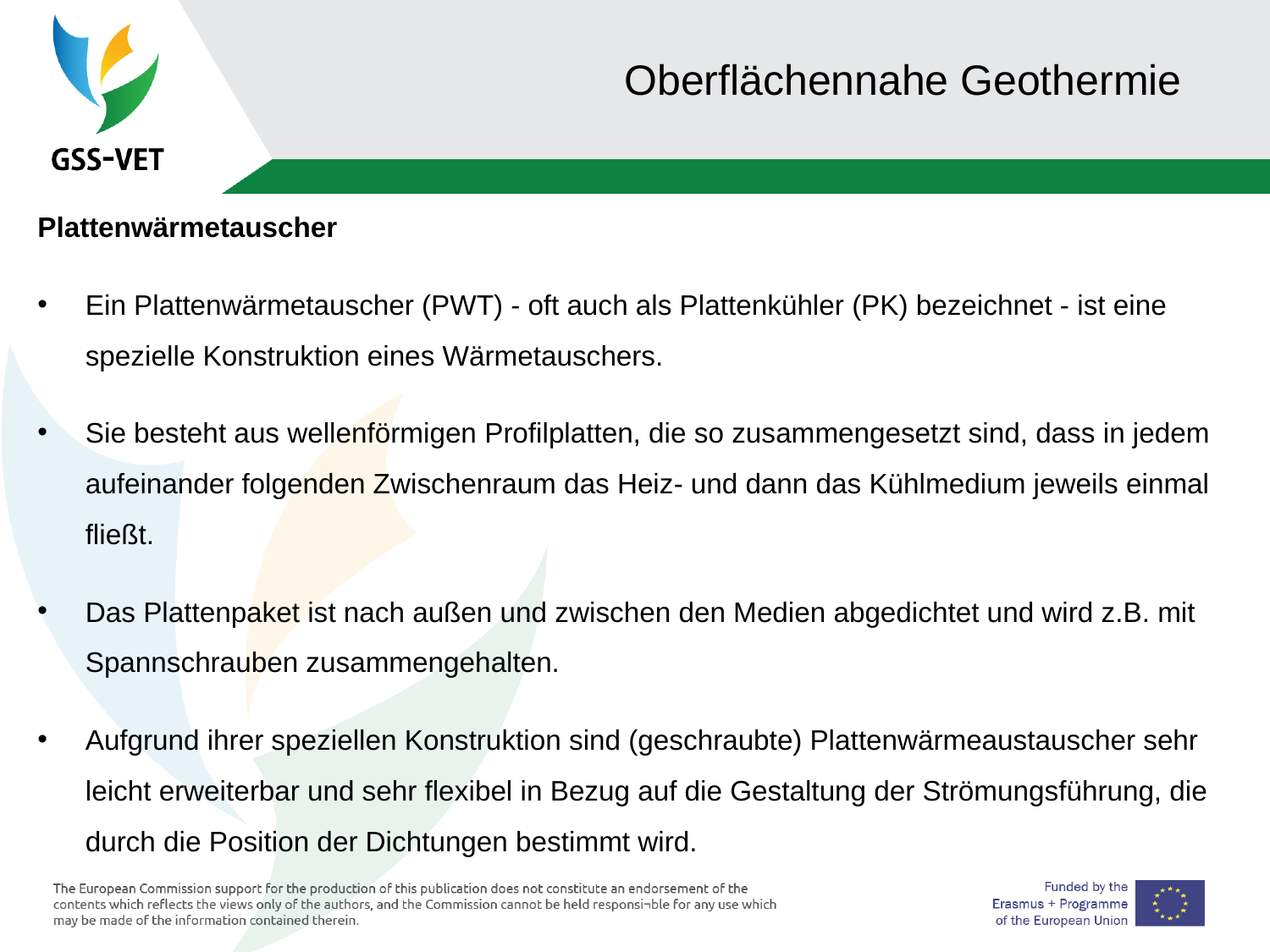

# Oberflächennahe Geothermie
Plattenwärmetauscher
Ein Plattenwärmetauscher (PWT) - oft auch als Plattenkühler (PK) bezeichnet - ist eine spezielle Konstruktion eines Wärmetauschers.
Sie besteht aus wellenförmigen Profilplatten, die so zusammengesetzt sind, dass in jedem aufeinander folgenden Zwischenraum das Heiz- und dann das Kühlmedium jeweils einmal fließt.
Das Plattenpaket ist nach außen und zwischen den Medien abgedichtet und wird z.B. mit Spannschrauben zusammengehalten.
Aufgrund ihrer speziellen Konstruktion sind (geschraubte) Plattenwärmeaustauscher sehr leicht erweiterbar und sehr flexibel in Bezug auf die Gestaltung der Strömungsführung, die durch die Position der Dichtungen bestimmt wird.